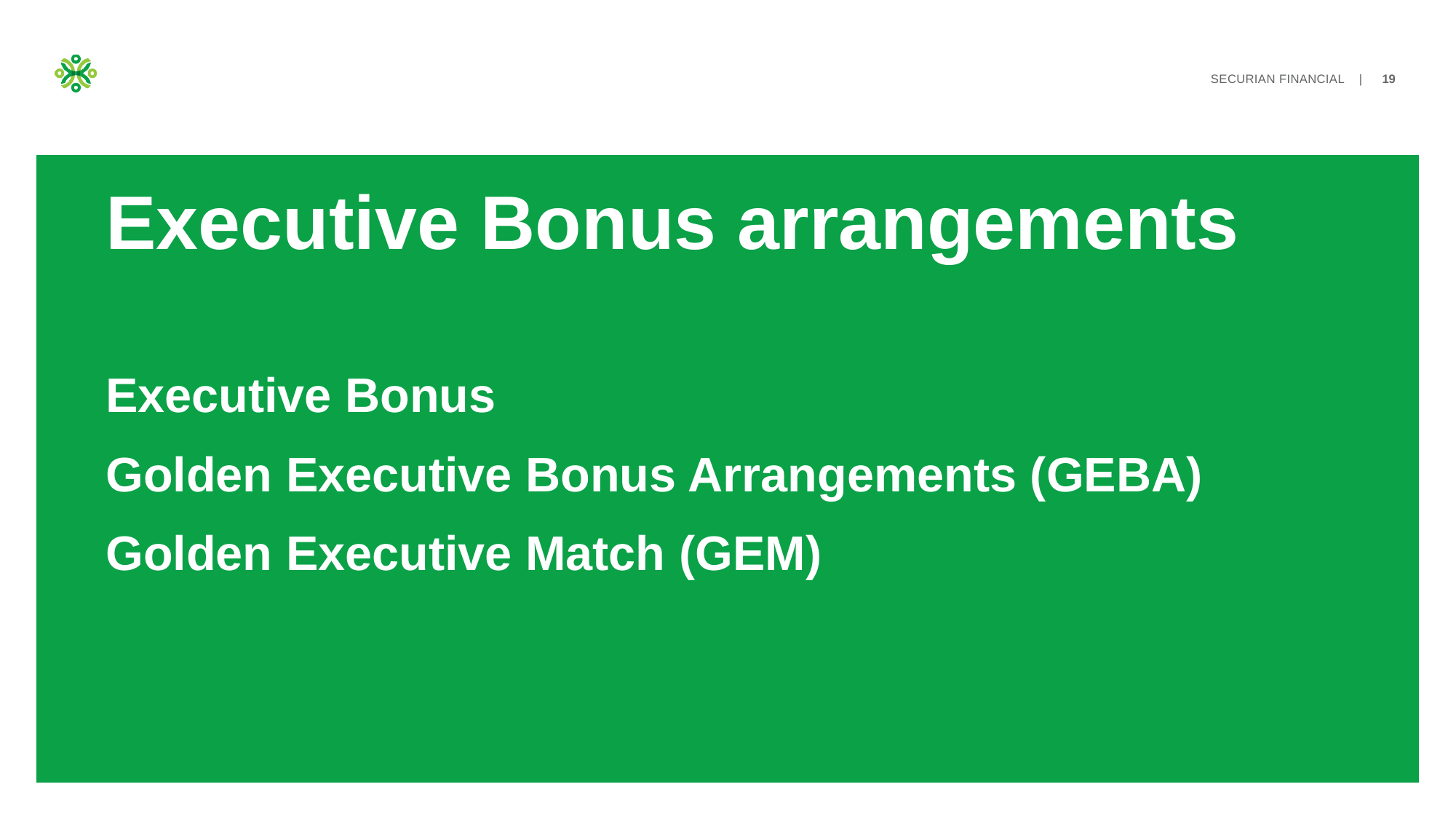

# Executive Bonus arrangements Executive Bonus Golden Executive Bonus Arrangements (GEBA) Golden Executive Match (GEM)